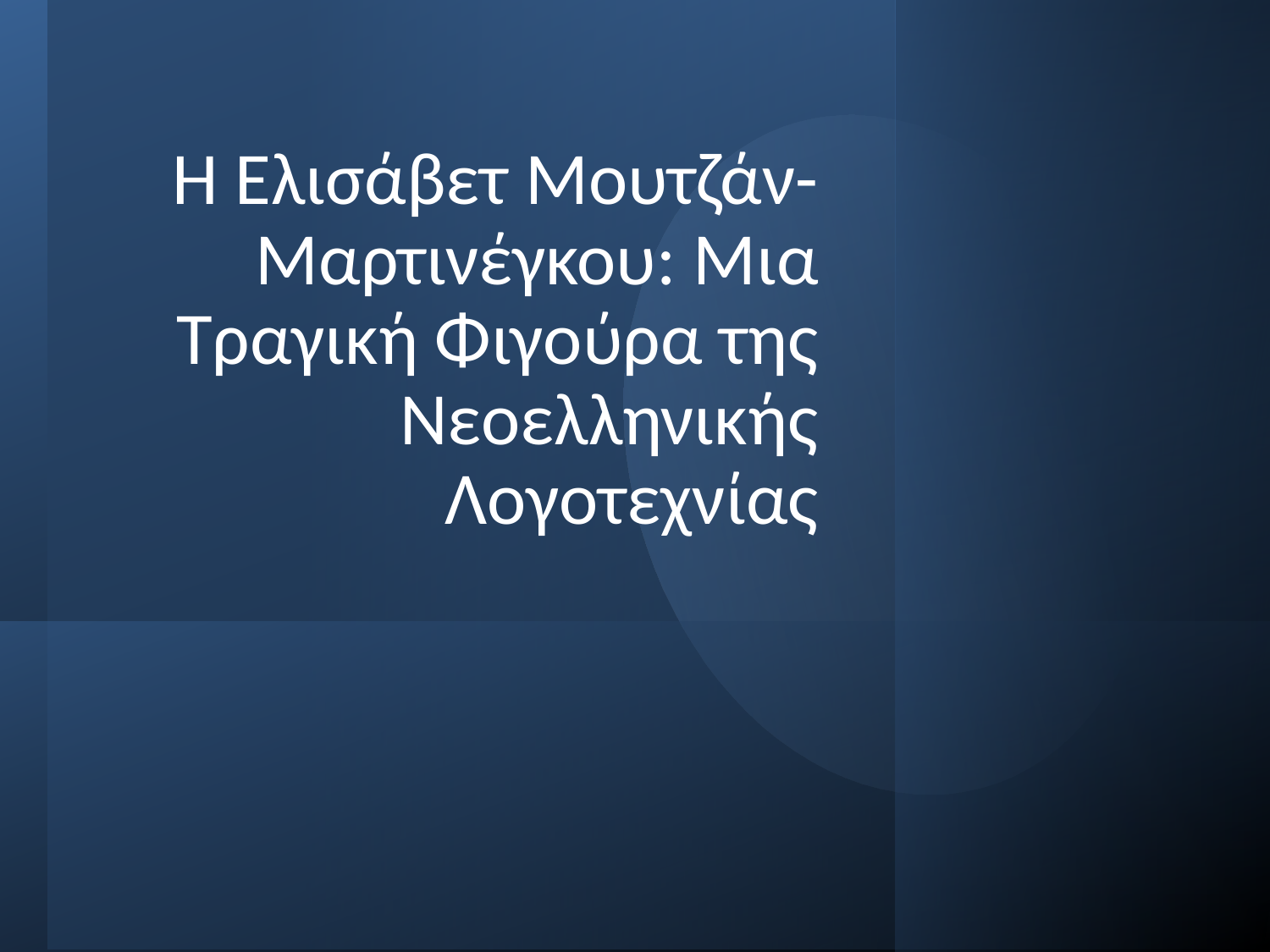

# Η Ελισάβετ Μουτζάν-Μαρτινέγκου: Μια Τραγική Φιγούρα της Νεοελληνικής Λογοτεχνίας